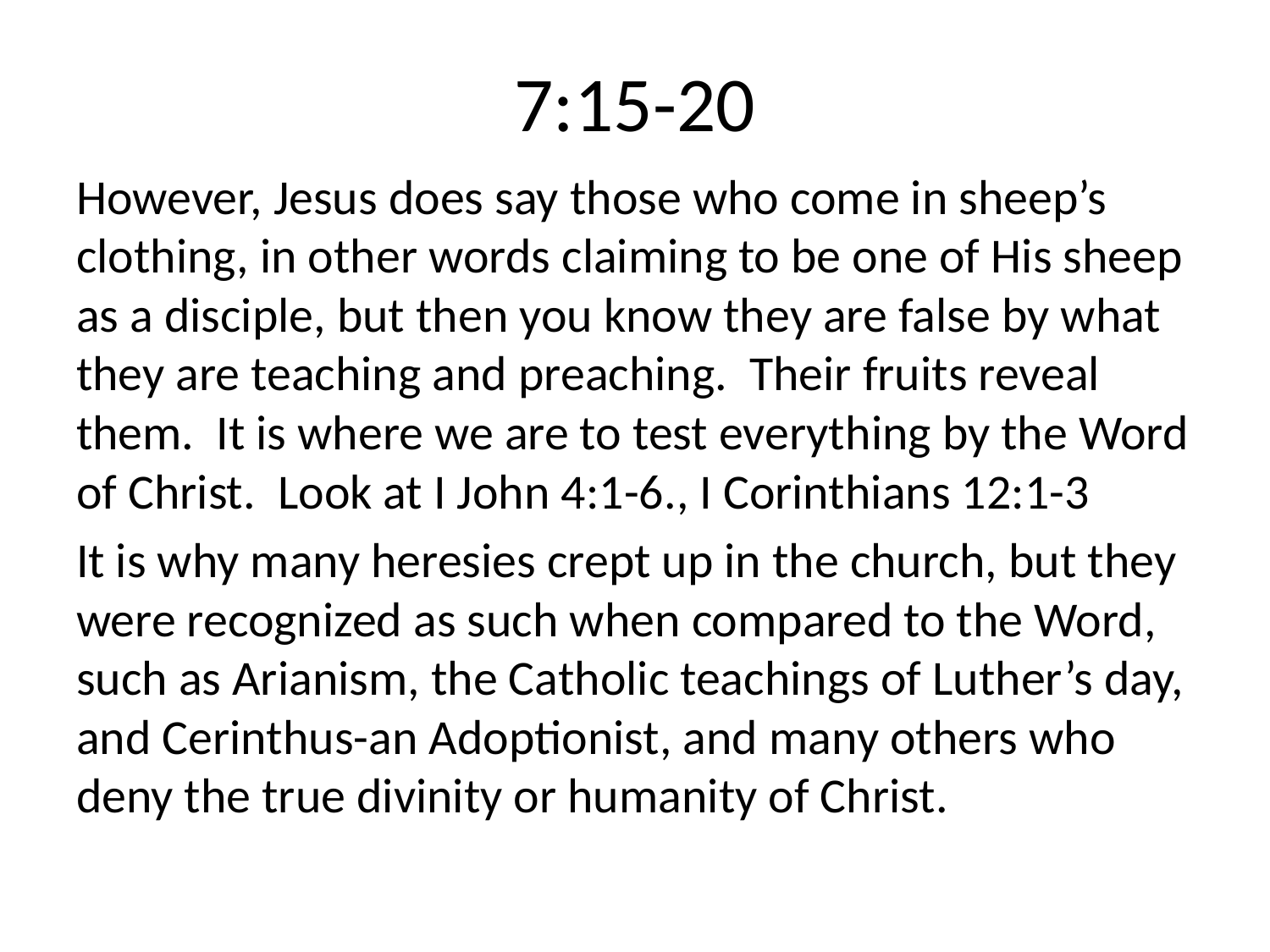

# 7:15-20
However, Jesus does say those who come in sheep’s clothing, in other words claiming to be one of His sheep as a disciple, but then you know they are false by what they are teaching and preaching.  Their fruits reveal them.  It is where we are to test everything by the Word of Christ.  Look at I John 4:1-6., I Corinthians 12:1-3
It is why many heresies crept up in the church, but they were recognized as such when compared to the Word, such as Arianism, the Catholic teachings of Luther’s day, and Cerinthus-an Adoptionist, and many others who deny the true divinity or humanity of Christ.